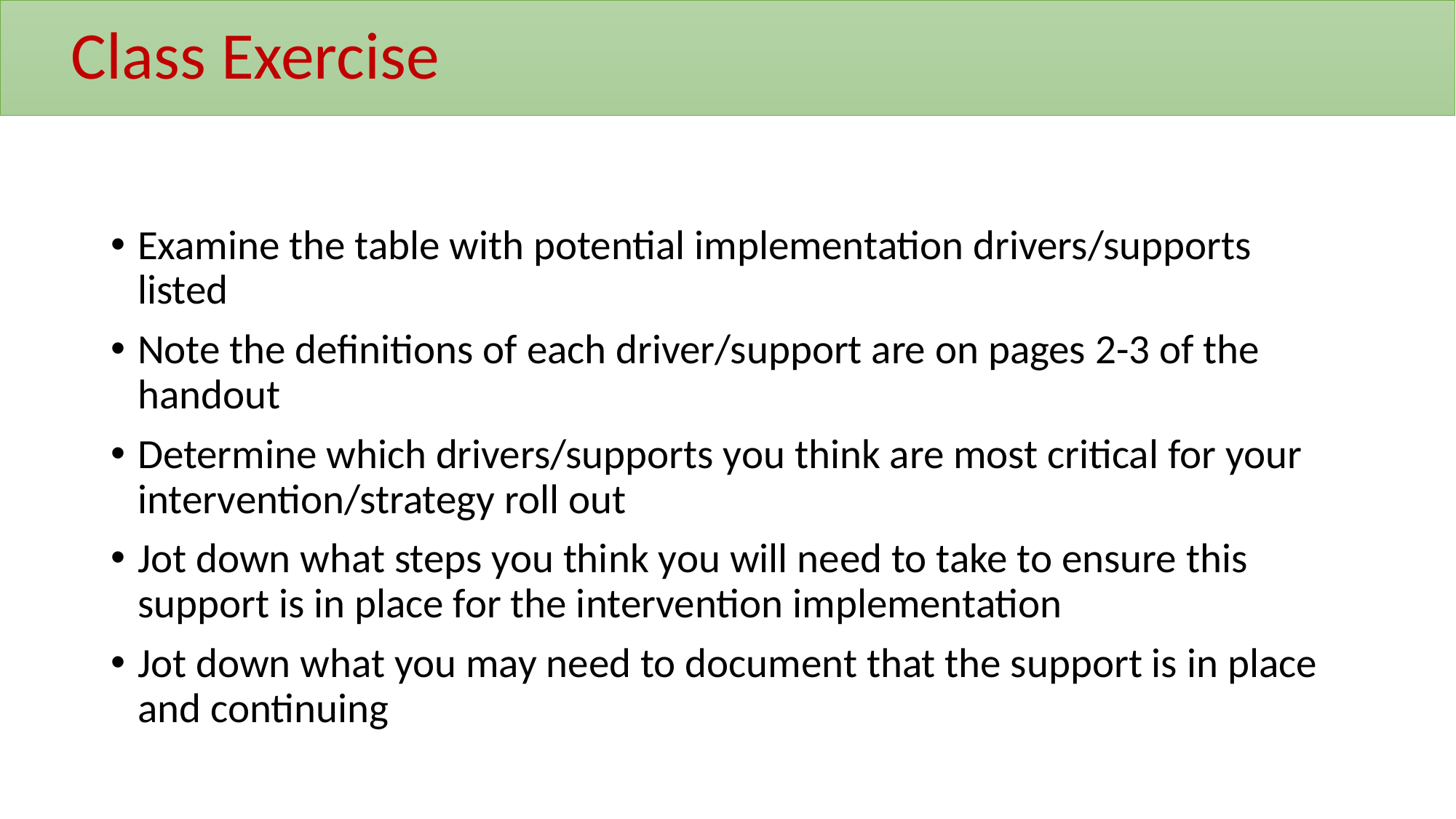

Class Exercise
Examine the table with potential implementation drivers/supports listed
Note the definitions of each driver/support are on pages 2-3 of the handout
Determine which drivers/supports you think are most critical for your intervention/strategy roll out
Jot down what steps you think you will need to take to ensure this support is in place for the intervention implementation
Jot down what you may need to document that the support is in place and continuing